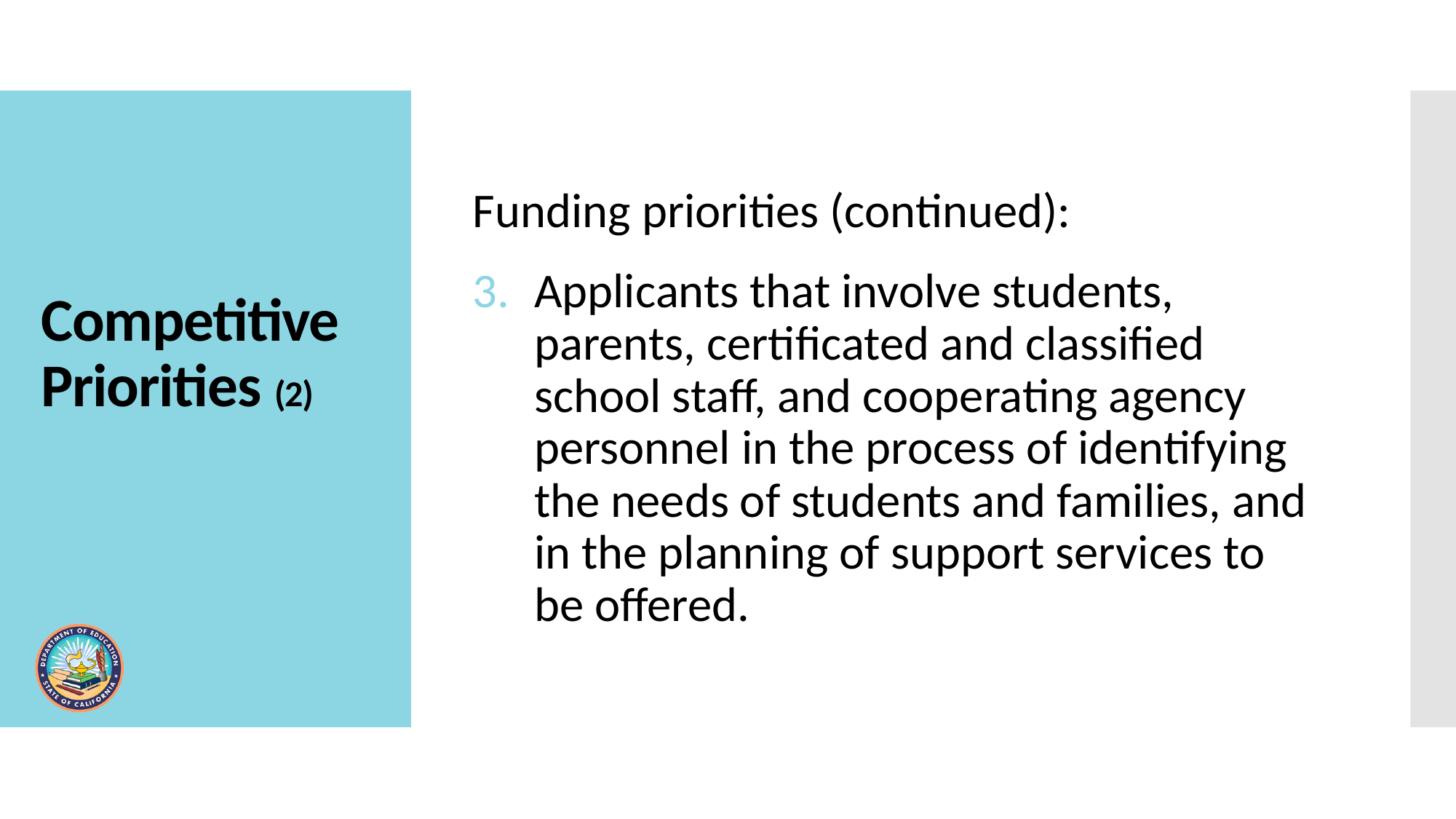

Funding priorities (continued):
Applicants that involve students, parents, certificated and classified school staff, and cooperating agency personnel in the process of identifying the needs of students and families, and in the planning of support services to be offered.
# Competitive Priorities (2)